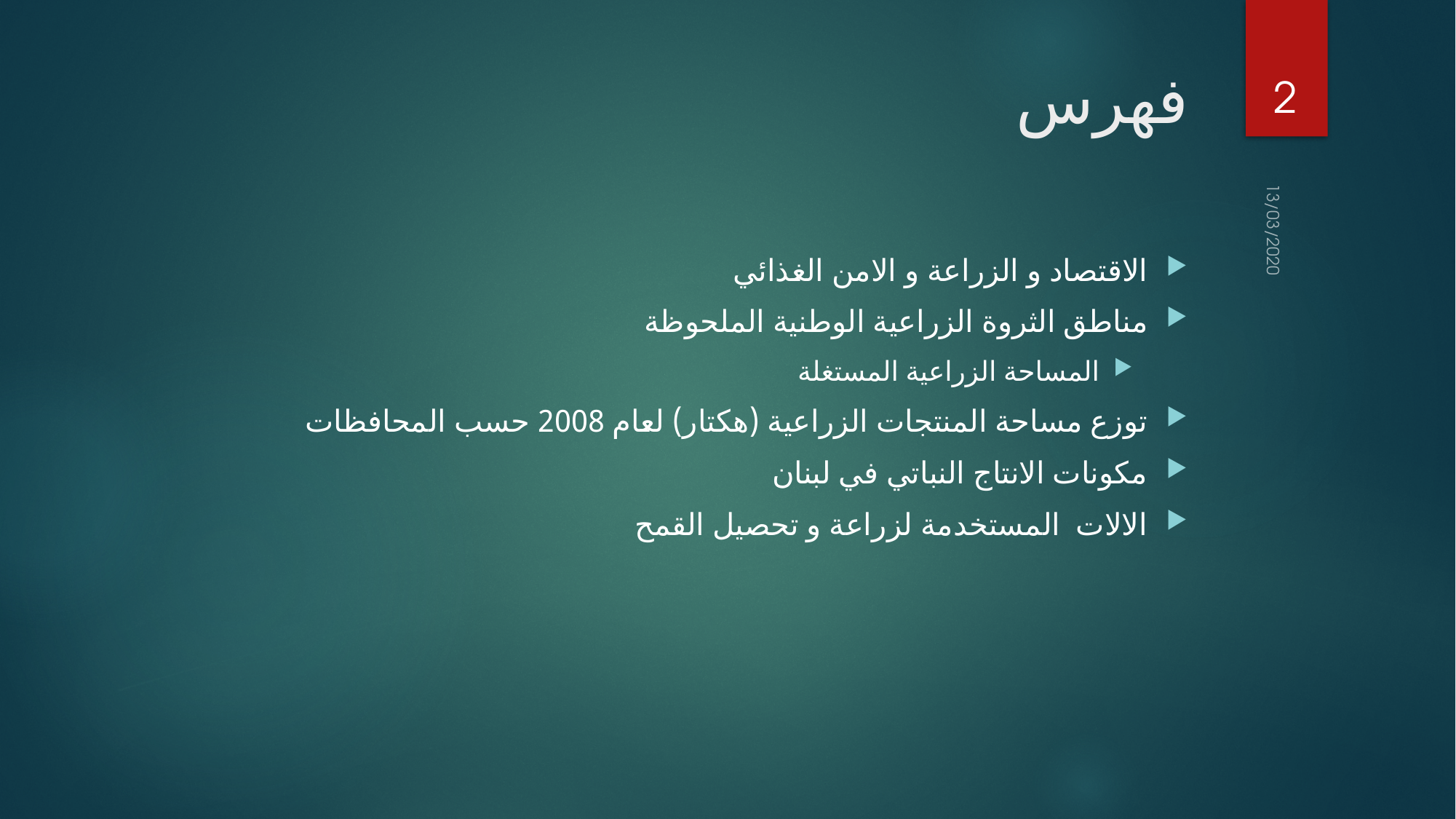

2
# فهرس
13/03/2020
الاقتصاد و الزراعة و الامن الغذائي
مناطق الثروة الزراعية الوطنية الملحوظة
المساحة الزراعية المستغلة
توزع مساحة المنتجات الزراعية (هكتار) لعام 2008 حسب المحافظات
مكونات الانتاج النباتي في لبنان
الالات  المستخدمة لزراعة و تحصيل القمح